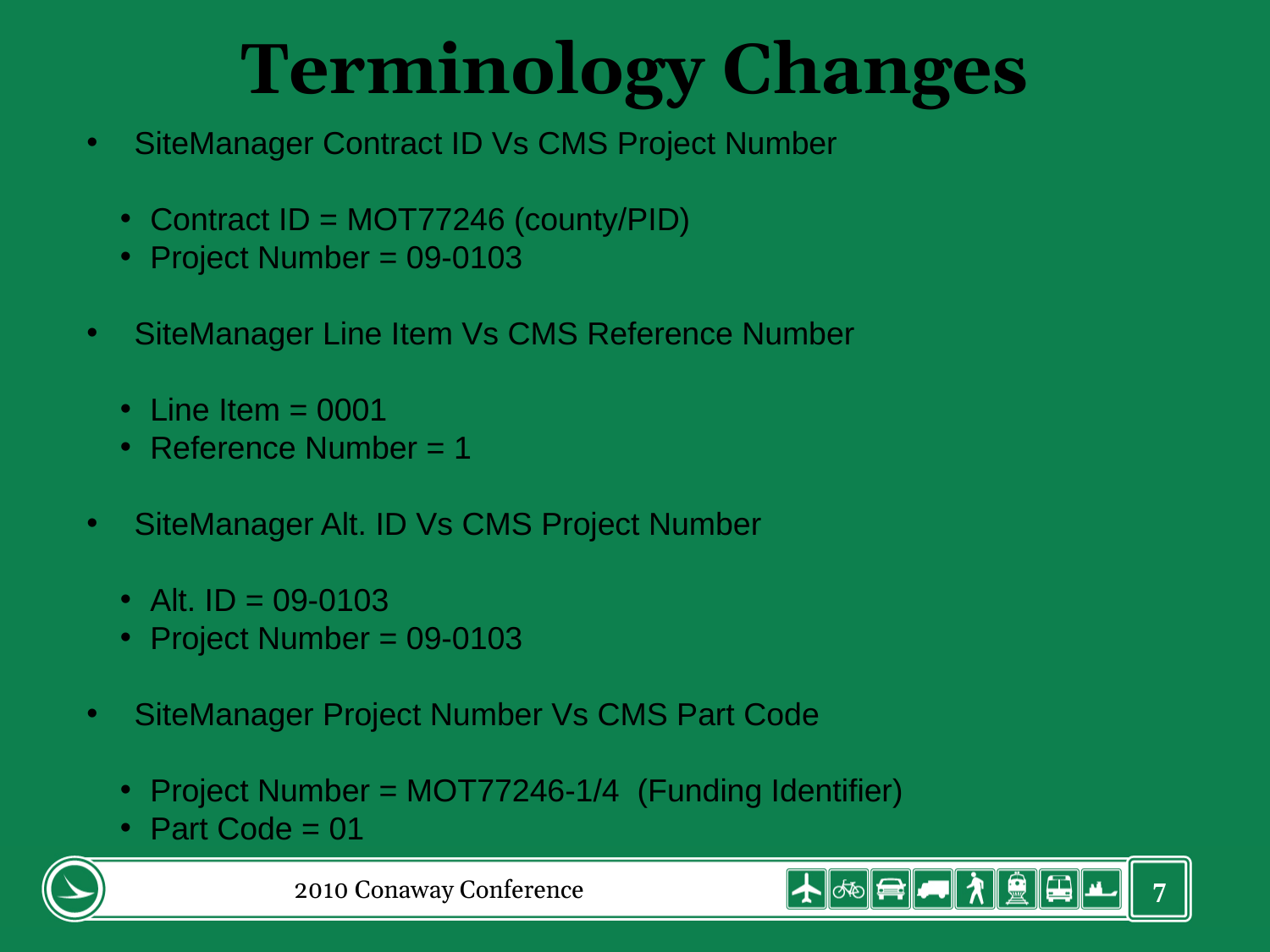

# Terminology Changes
  SiteManager Contract ID Vs CMS Project Number

Contract ID = MOT77246 (county/PID)
Project Number = 09-0103

  SiteManager Line Item Vs CMS Reference Number

Line Item = 0001
Reference Number = 1

  SiteManager Alt. ID Vs CMS Project Number

Alt. ID = 09-0103
Project Number = 09-0103

  SiteManager Project Number Vs CMS Part Code

Project Number = MOT77246-1/4  (Funding Identifier)
Part Code = 01
2010 Conaway Conference